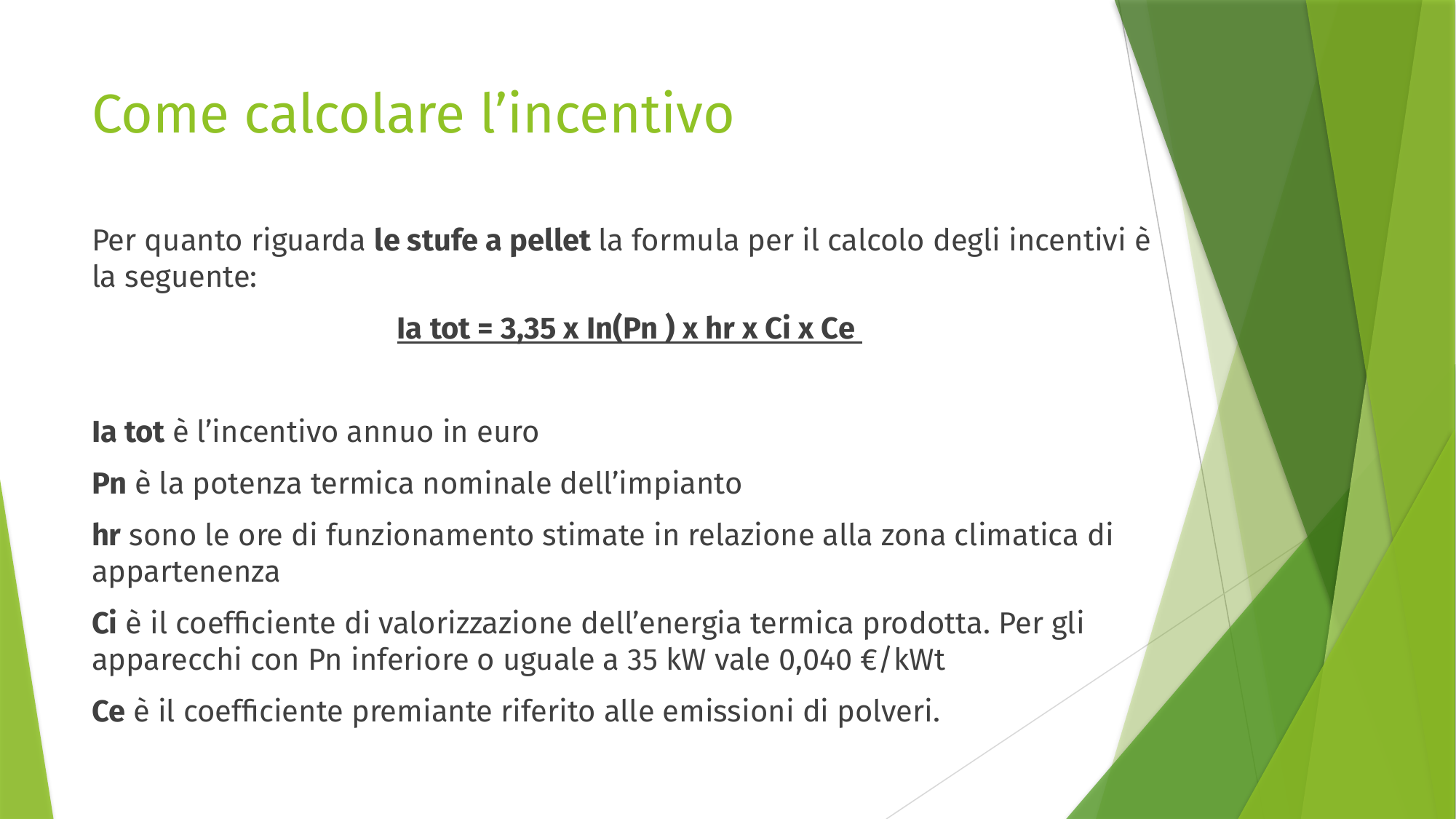

# Come calcolare l’incentivo
Per quanto riguarda le stufe a pellet la formula per il calcolo degli incentivi è la seguente:
Ia tot = 3,35 x In(Pn ) x hr x Ci x Ce

Ia tot è l’incentivo annuo in euro
Pn è la potenza termica nominale dell’impianto
hr sono le ore di funzionamento stimate in relazione alla zona climatica di appartenenza
Ci è il coefficiente di valorizzazione dell’energia termica prodotta. Per gli apparecchi con Pn inferiore o uguale a 35 kW vale 0,040 €/kWt
Ce è il coefficiente premiante riferito alle emissioni di polveri.